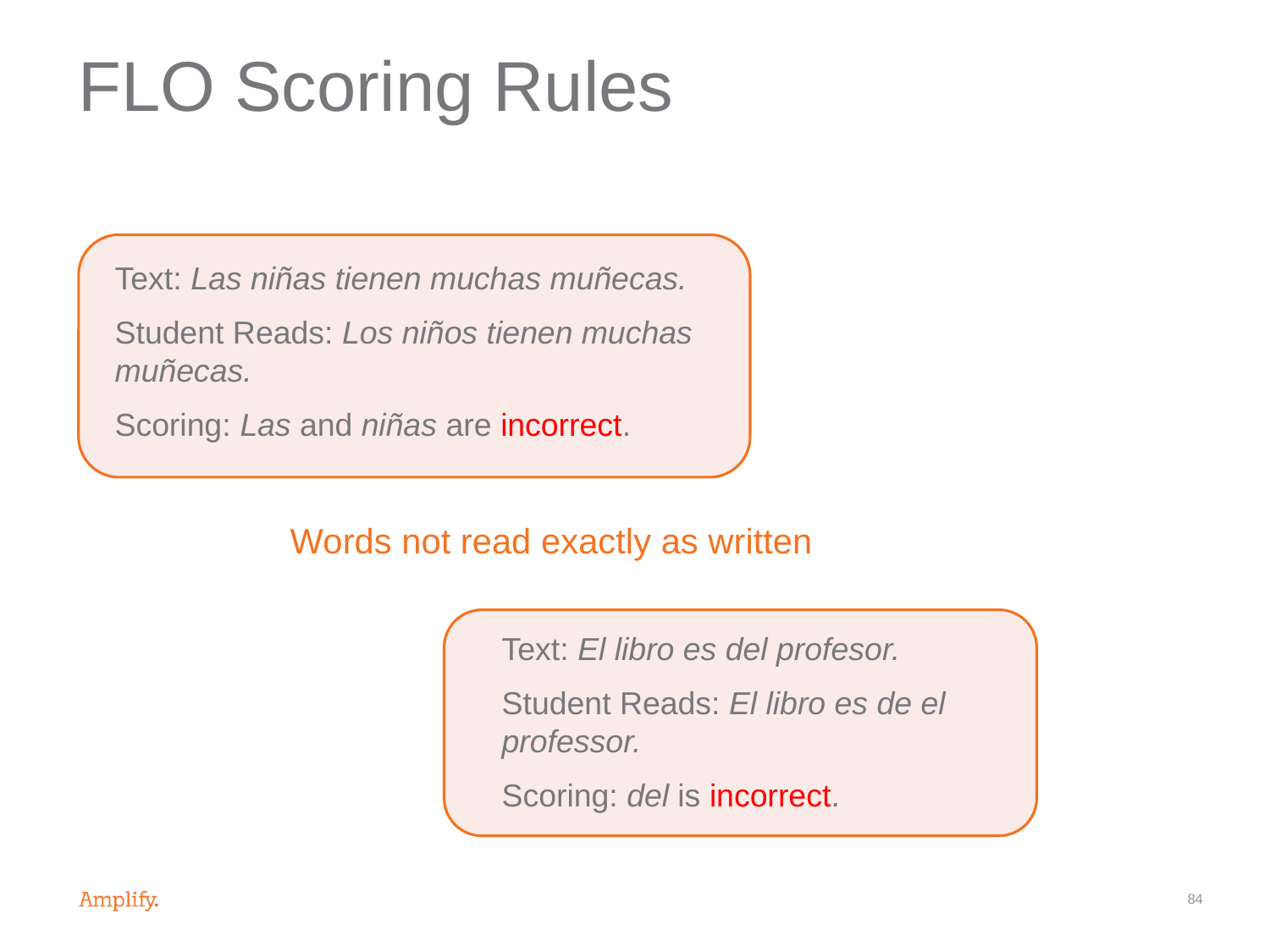

# FLO Scoring Rules

Text: Las niñas tienen muchas muñecas.
Student Reads: Los niños tienen muchas muñecas.
Scoring: Las and niñas are incorrect.
Words not read exactly as written

Text: El libro es del profesor.
Student Reads: El libro es de el professor.
Scoring: del is incorrect.